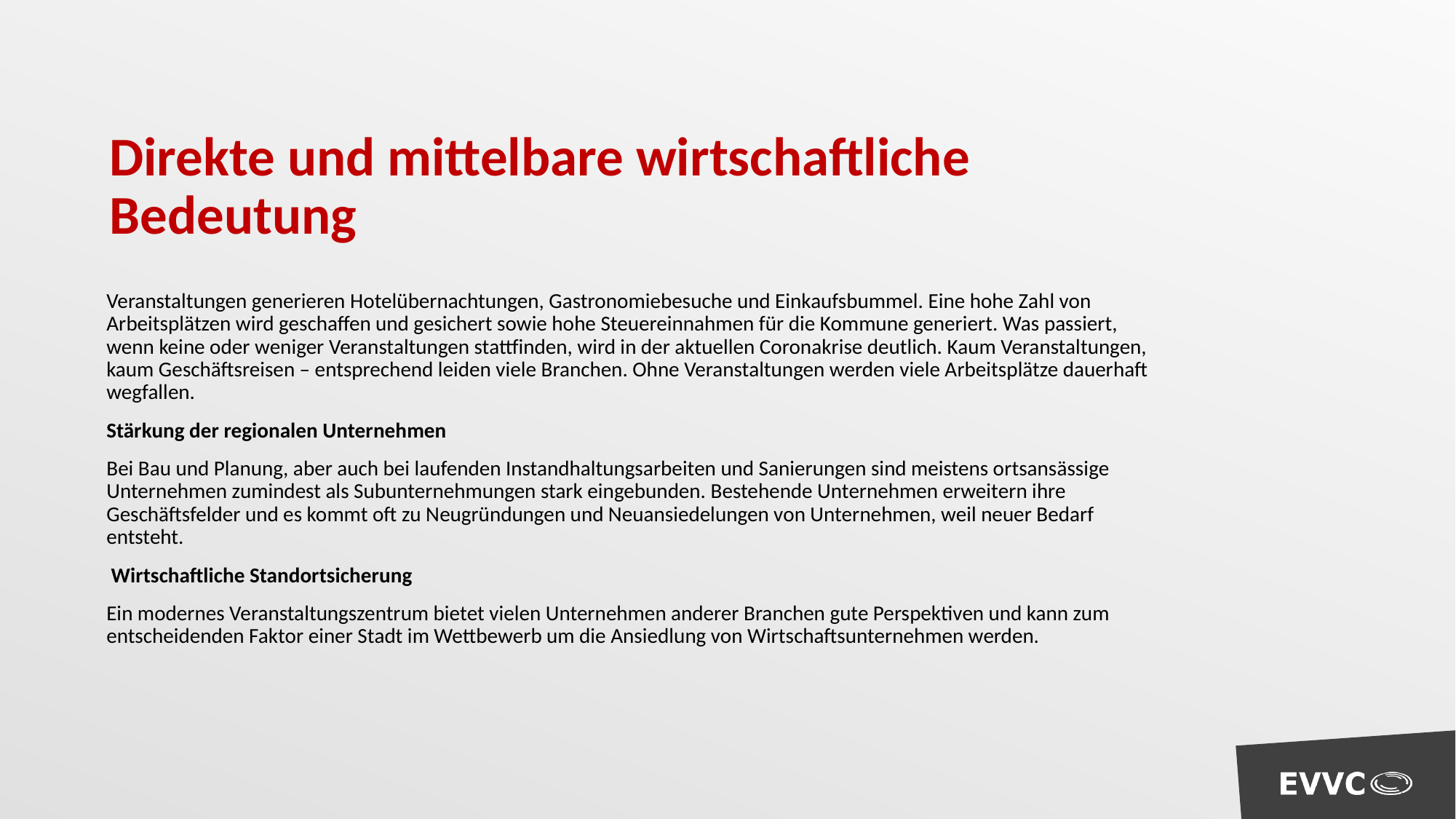

Direkte und mittelbare wirtschaftliche Bedeutung
Veranstaltungen generieren Hotelübernachtungen, Gastronomiebesuche und Einkaufsbummel. Eine hohe Zahl von Arbeitsplätzen wird geschaffen und gesichert sowie hohe Steuereinnahmen für die Kommune generiert. Was passiert, wenn keine oder weniger Veranstaltungen stattfinden, wird in der aktuellen Coronakrise deutlich. Kaum Veranstaltungen, kaum Geschäftsreisen – entsprechend leiden viele Branchen. Ohne Veranstaltungen werden viele Arbeitsplätze dauerhaft wegfallen.
Stärkung der regionalen Unternehmen
Bei Bau und Planung, aber auch bei laufenden Instandhaltungsarbeiten und Sanierungen sind meistens ortsansässige Unternehmen zumindest als Subunternehmungen stark eingebunden. Bestehende Unternehmen erweitern ihre Geschäftsfelder und es kommt oft zu Neugründungen und Neuansiedelungen von Unternehmen, weil neuer Bedarf entsteht.
 Wirtschaftliche Standortsicherung
Ein modernes Veranstaltungszentrum bietet vielen Unternehmen anderer Branchen gute Perspektiven und kann zum entscheidenden Faktor einer Stadt im Wettbewerb um die Ansiedlung von Wirtschaftsunternehmen werden.